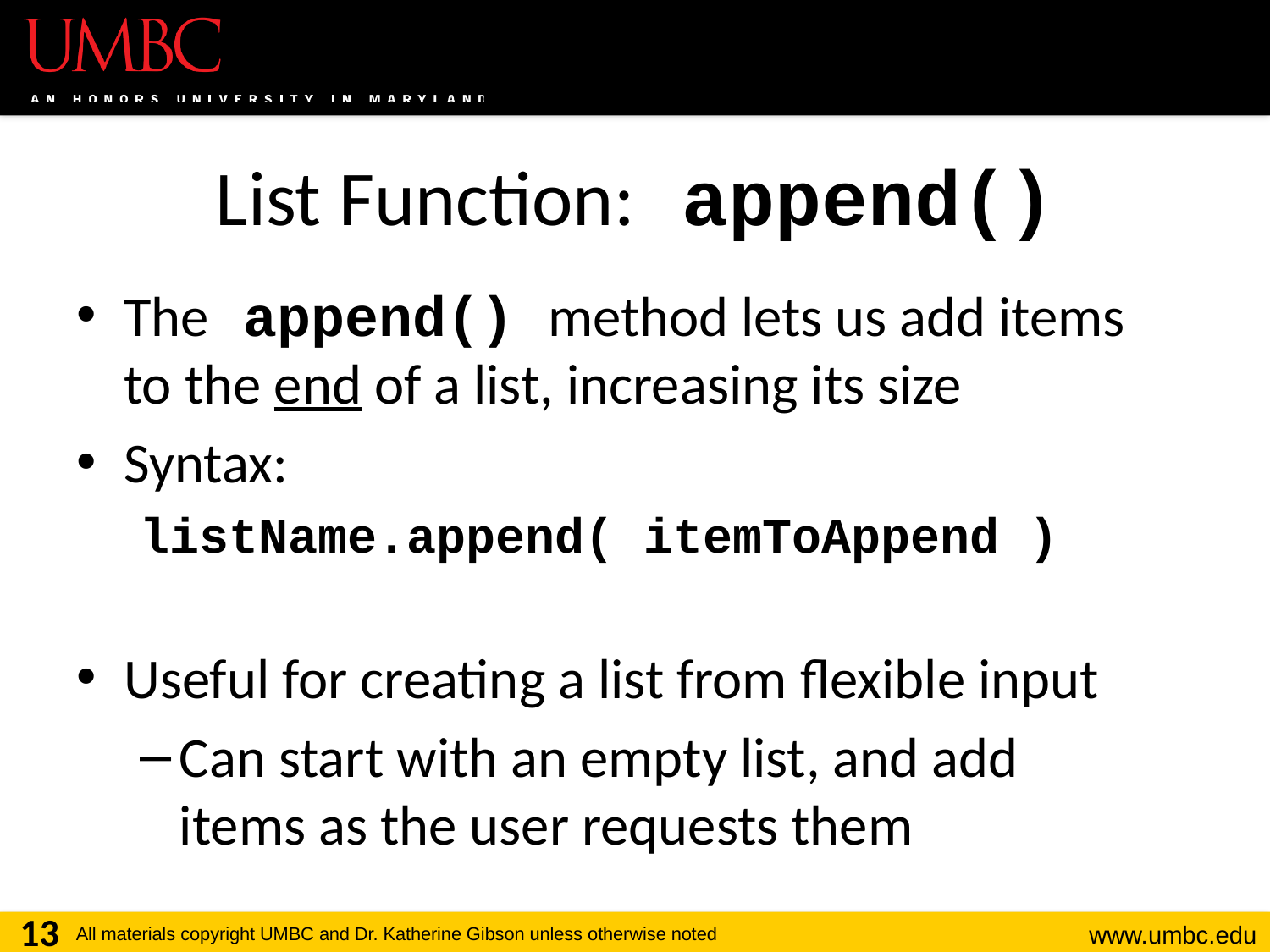

# List Function: append()
The append() method lets us add items
to the end of a list, increasing its size
Syntax:
listName.append( itemToAppend )

Useful for creating a list from flexible input
Can start with an empty list, and add
items as the user requests them

13